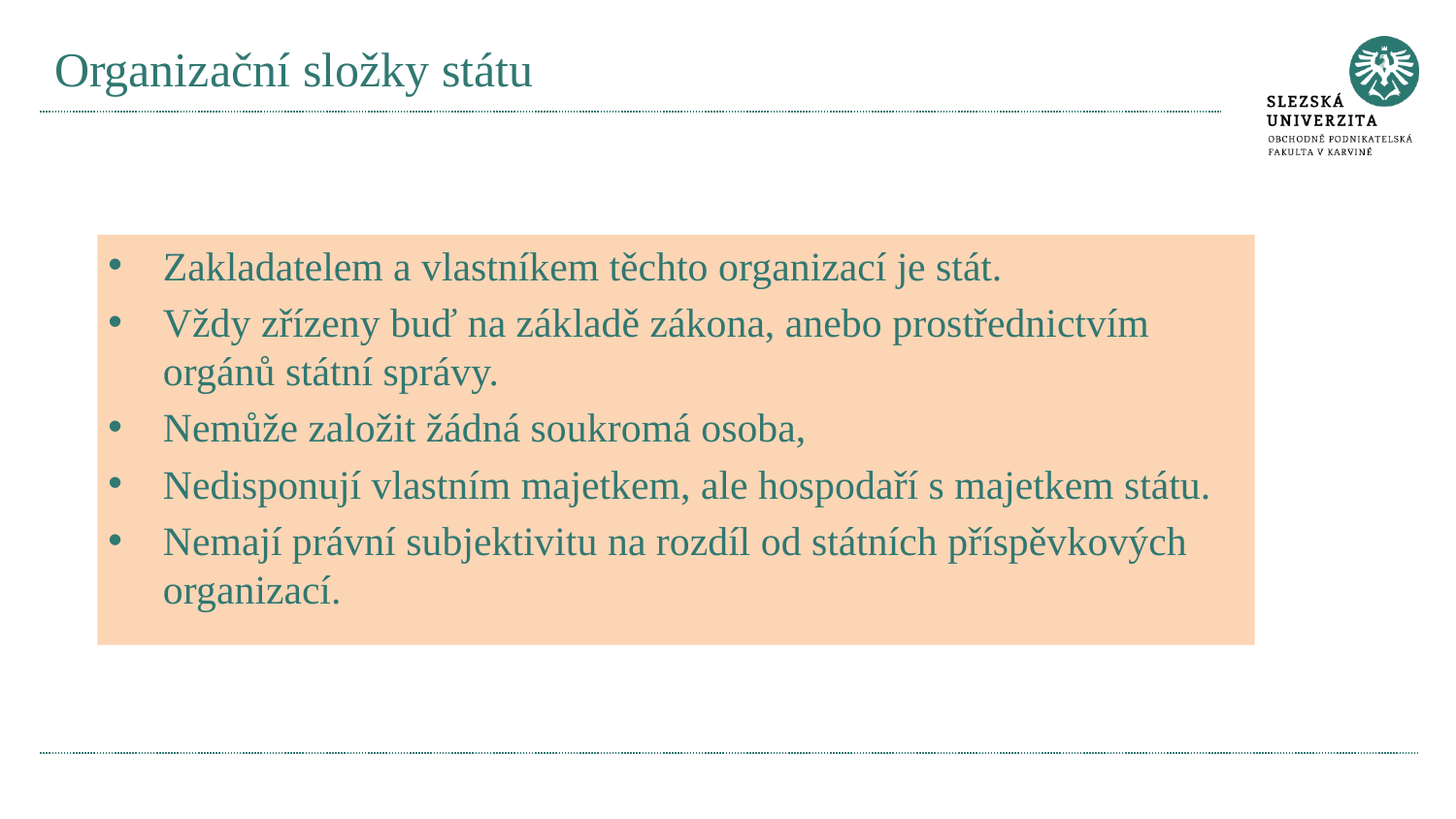

# Organizační složky státu
Zakladatelem a vlastníkem těchto organizací je stát.
Vždy zřízeny buď na základě zákona, anebo prostřednictvím orgánů státní správy.
Nemůže založit žádná soukromá osoba,
Nedisponují vlastním majetkem, ale hospodaří s majetkem státu.
Nemají právní subjektivitu na rozdíl od státních příspěvkových organizací.